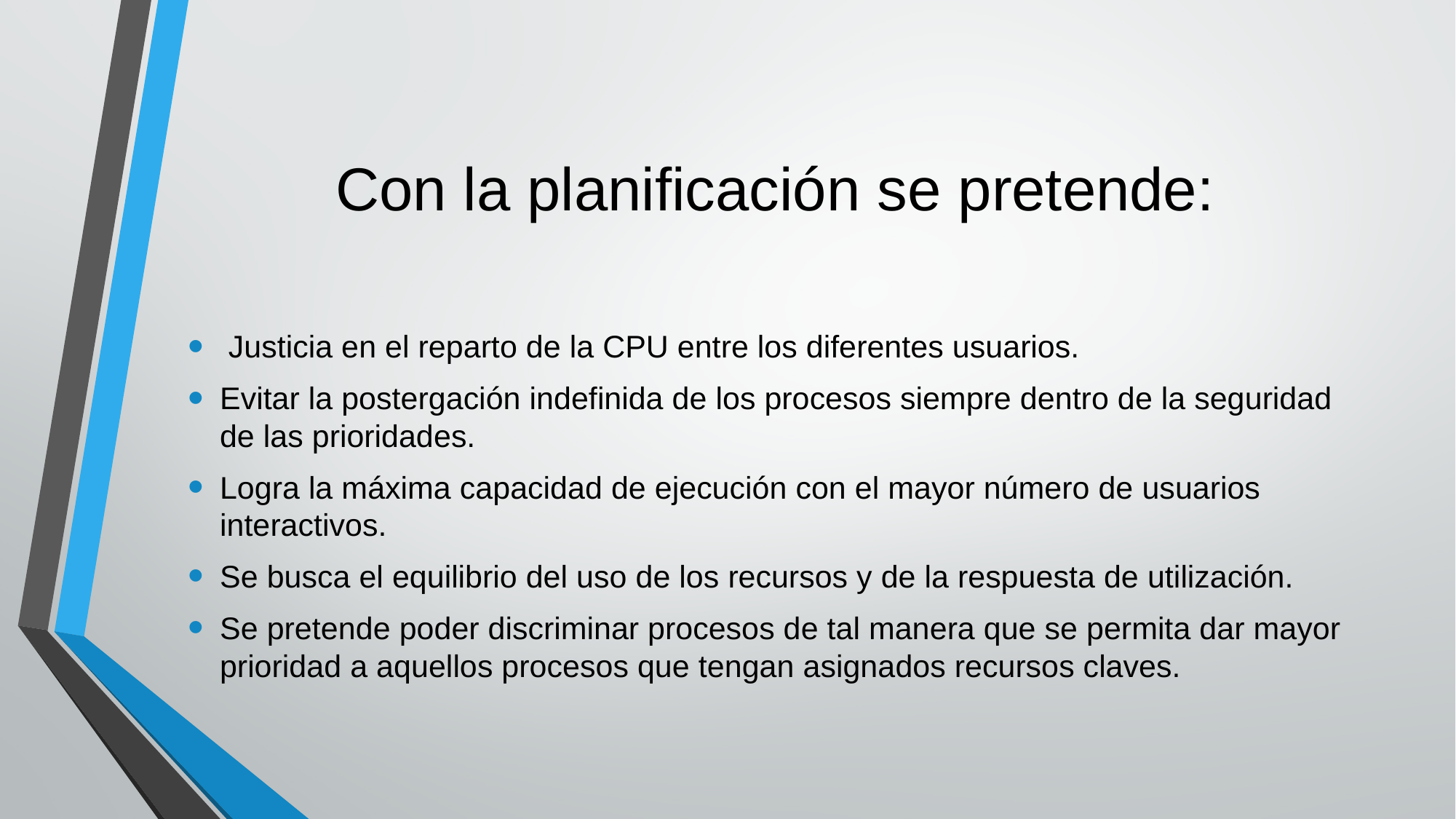

# Con la planificación se pretende:
 Justicia en el reparto de la CPU entre los diferentes usuarios.
Evitar la postergación indefinida de los procesos siempre dentro de la seguridad de las prioridades.
Logra la máxima capacidad de ejecución con el mayor número de usuarios interactivos.
Se busca el equilibrio del uso de los recursos y de la respuesta de utilización.
Se pretende poder discriminar procesos de tal manera que se permita dar mayor prioridad a aquellos procesos que tengan asignados recursos claves.